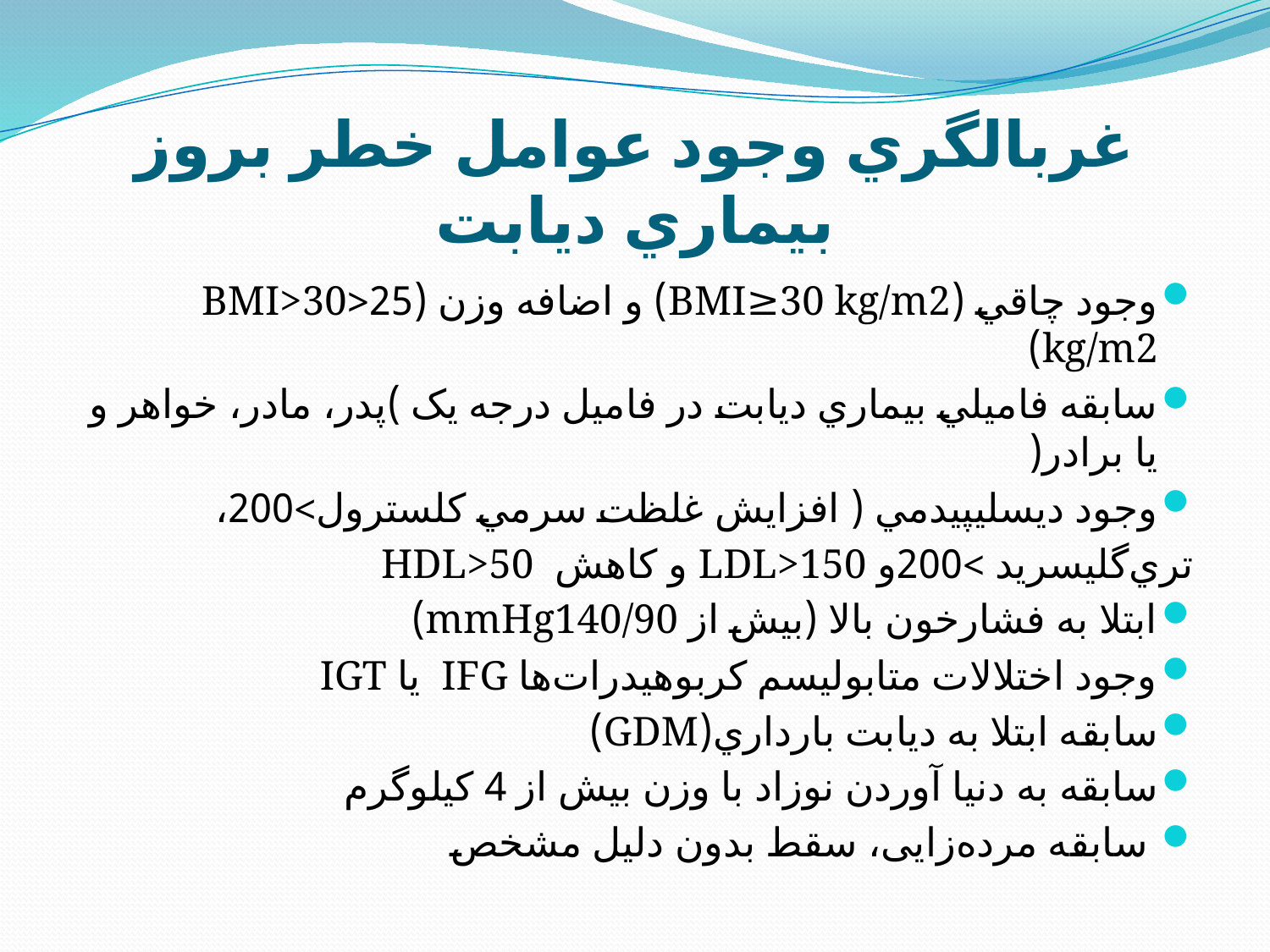

# غربالگري وجود عوامل خطر بروز بیماري دیابت
وجود چاقي (BMI≥30 kg/m2) و اضافه وزن (25<BMI>30 kg/m2)
سابقه فاميلي بيماري دیابت در فامیل درجه یک )پدر، مادر، خواهر و یا برادر(
وجود ديسليپيدمي ( افزايش غلظت سرمي كلسترول>200،
تري‌گليسريد >200و LDL>150 و كاهش  HDL>50
ابتلا به فشارخون بالا (بيش‌ از mmHg140/90)
وجود اختلالات متابوليسم كربوهيدرات‌ها IFG  یا IGT
سابقه ابتلا به دیابت بارداري(GDM)
سابقه به‌ دنیا آوردن نوزاد با وزن بیش از 4 کیلوگرم
 سابقه مرده‌زایی، سقط بدون دلیل مشخص